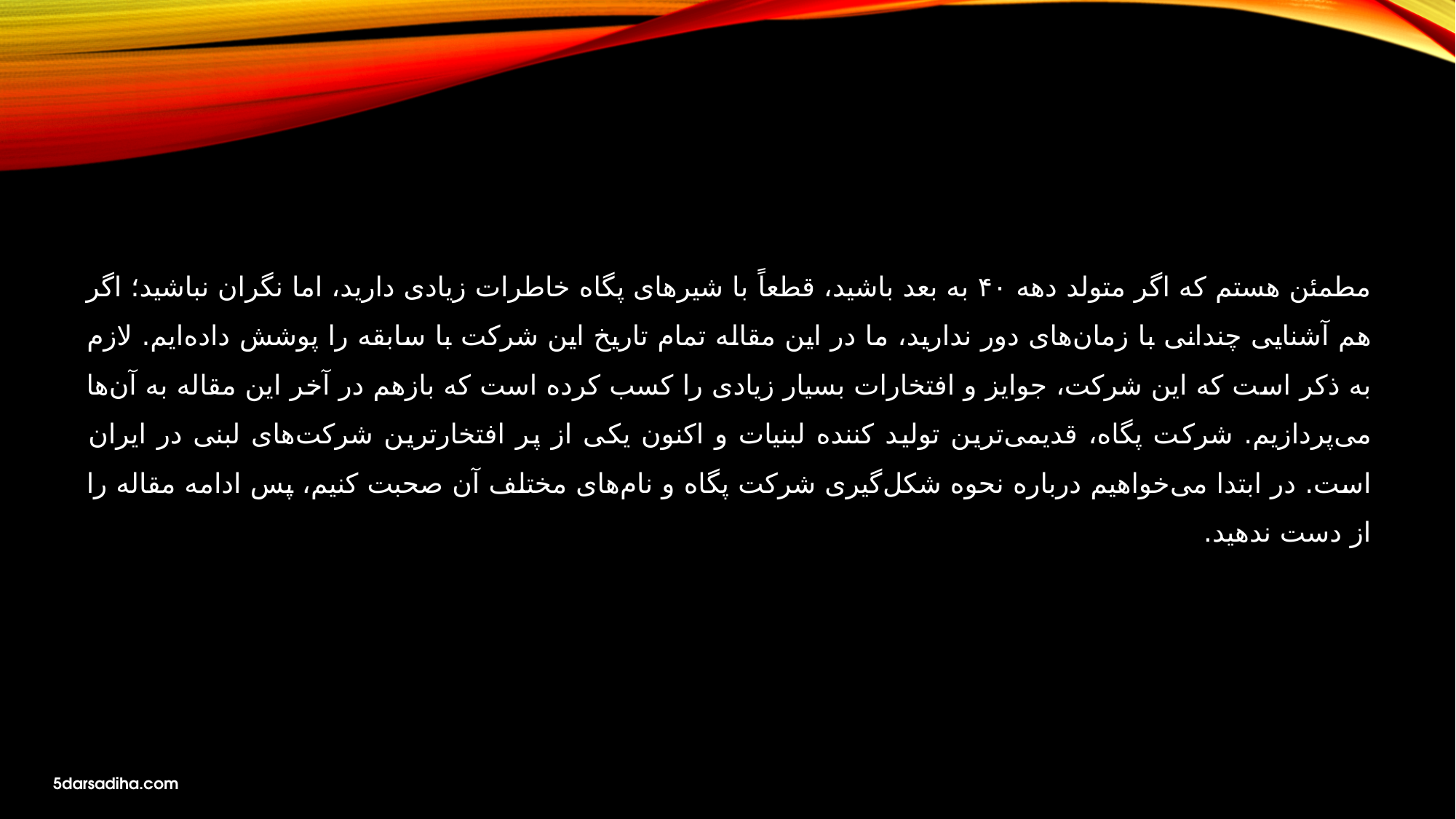

مطمئن هستم که اگر متولد دهه ۴۰ به بعد باشید، قطعاً با شیرهای پگاه خاطرات زیادی دارید، اما نگران نباشید؛ اگر هم آشنایی چندانی با زمان‌های دور ندارید، ما در این مقاله تمام تاریخ این شرکت‌ با سابقه را پوشش داده‌ایم. لازم به ذکر است که این شرکت، جوایز و افتخارات بسیار زیادی را کسب کرده است که بازهم در آخر این مقاله به آن‌ها می‌پردازیم. شرکت پگاه، قدیمی‌ترین تولید کننده لبنیات و اکنون یکی از پر افتخارترین شرکت‌های لبنی در ایران است. در ابتدا می‌خواهیم درباره نحوه شکل‌گیری شرکت پگاه و نام‌های مختلف آن صحبت کنیم، پس ادامه مقاله را از دست ندهید.

5darsadiha.com